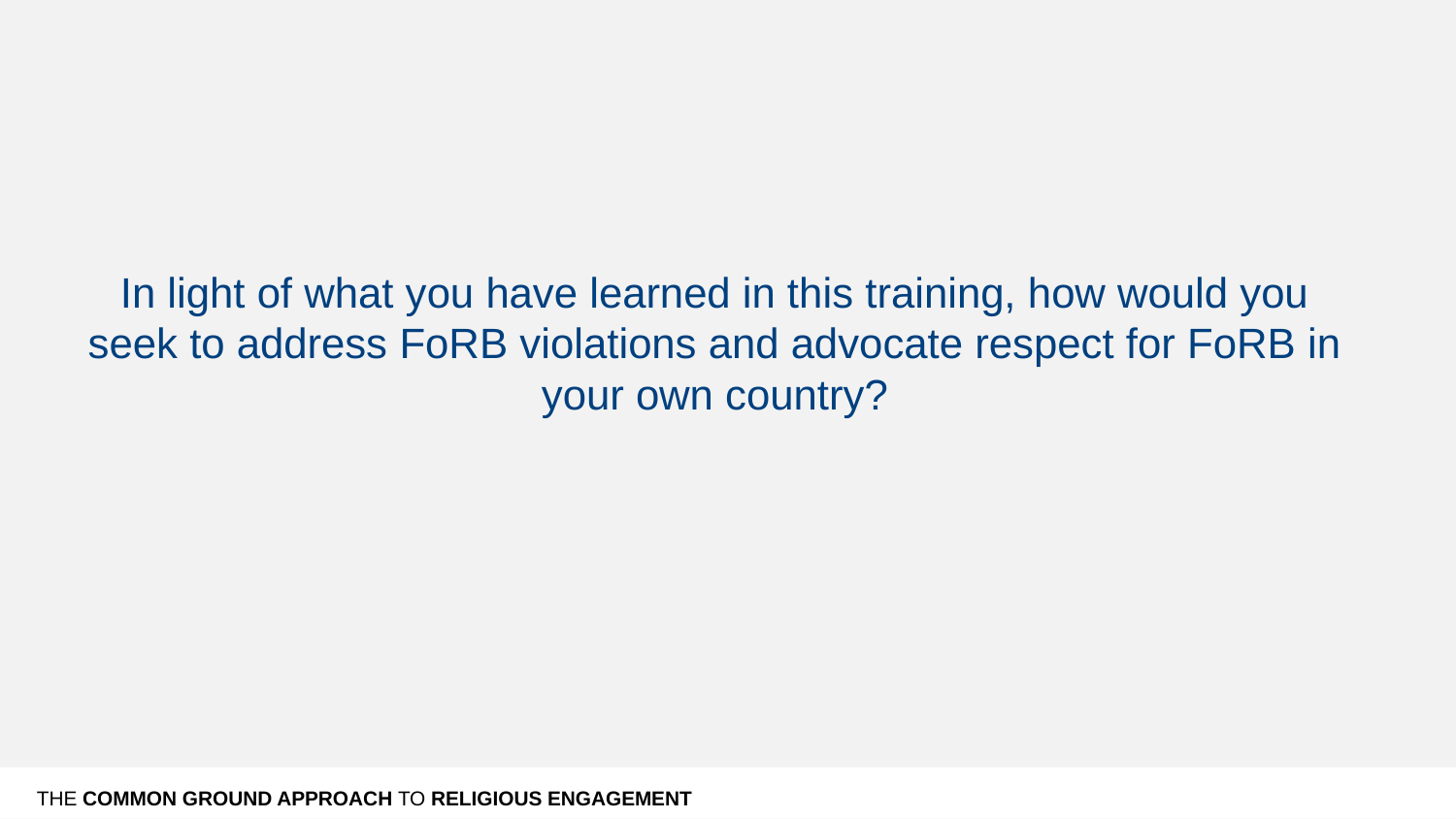

# In light of what you have learned in this training, how would you seek to address FoRB violations and advocate respect for FoRB in your own country?